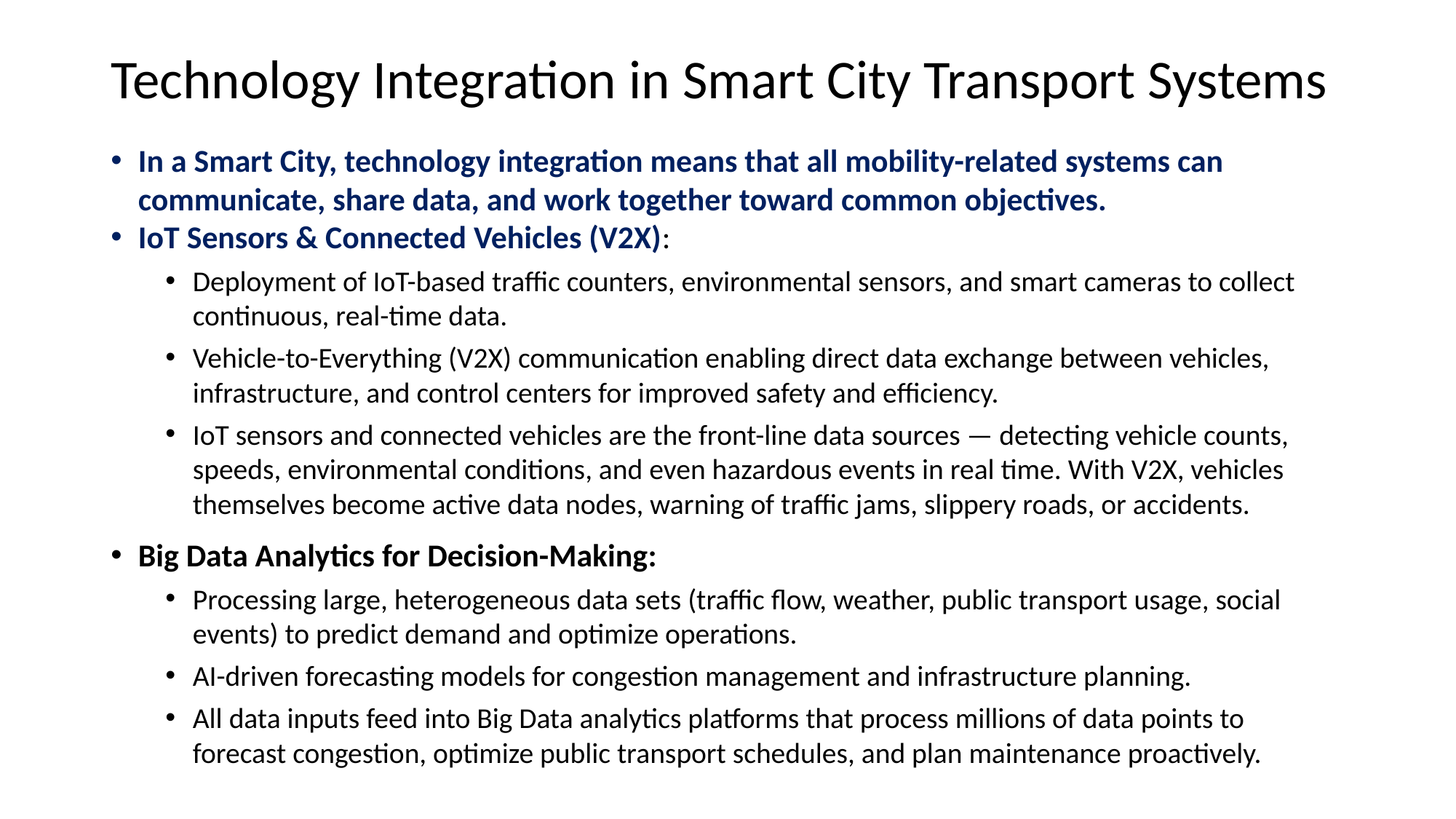

# Technology Integration in Smart City Transport Systems
In a Smart City, technology integration means that all mobility-related systems can communicate, share data, and work together toward common objectives.
IoT Sensors & Connected Vehicles (V2X):
Deployment of IoT-based traffic counters, environmental sensors, and smart cameras to collect continuous, real-time data.
Vehicle-to-Everything (V2X) communication enabling direct data exchange between vehicles, infrastructure, and control centers for improved safety and efficiency.
IoT sensors and connected vehicles are the front-line data sources — detecting vehicle counts, speeds, environmental conditions, and even hazardous events in real time. With V2X, vehicles themselves become active data nodes, warning of traffic jams, slippery roads, or accidents.
Big Data Analytics for Decision-Making:
Processing large, heterogeneous data sets (traffic flow, weather, public transport usage, social events) to predict demand and optimize operations.
AI-driven forecasting models for congestion management and infrastructure planning.
All data inputs feed into Big Data analytics platforms that process millions of data points to forecast congestion, optimize public transport schedules, and plan maintenance proactively.